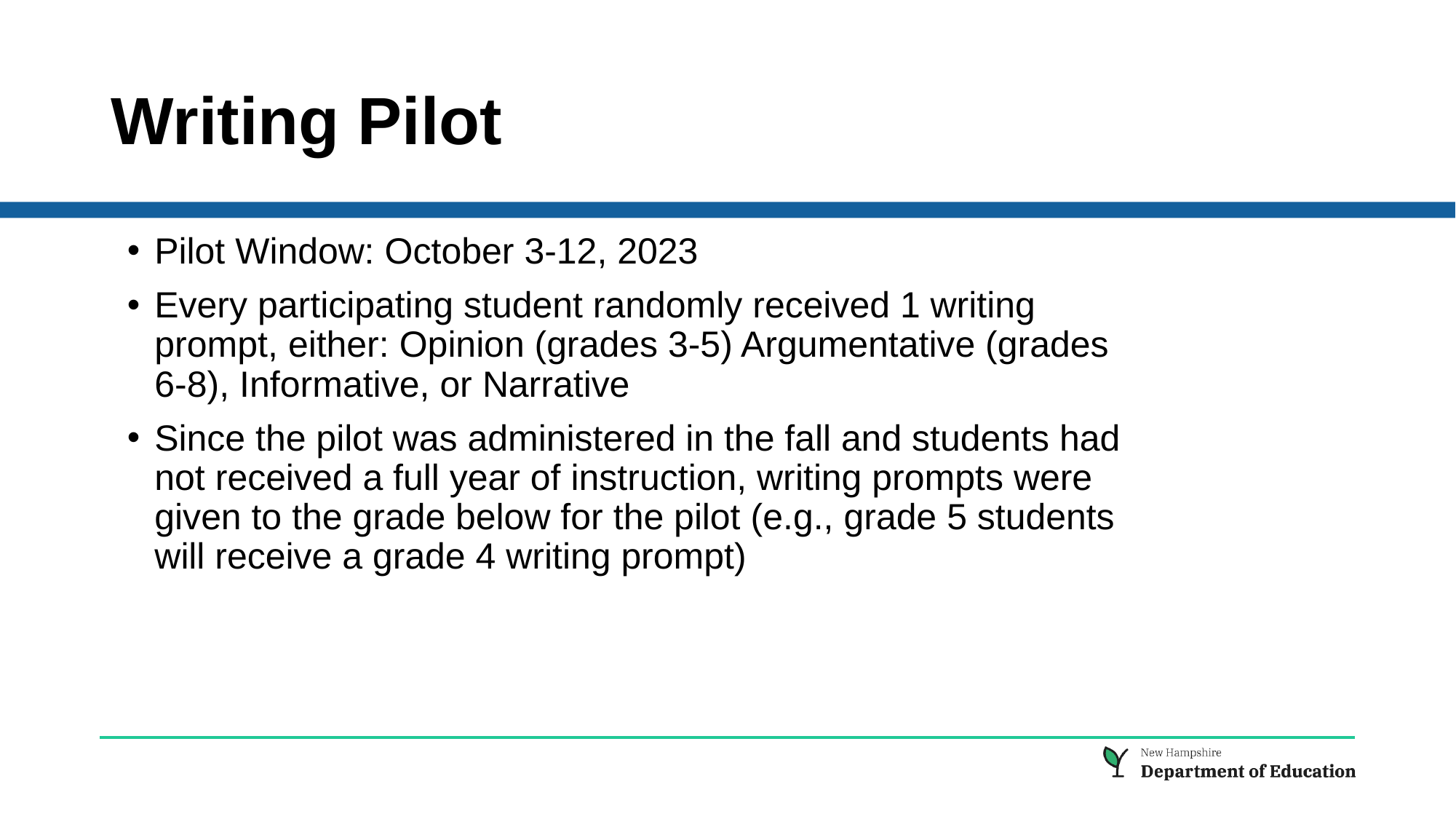

# Writing Pilot
Pilot Window: October 3-12, 2023
Every participating student randomly received 1 writing prompt, either: Opinion (grades 3-5) Argumentative (grades 6-8), Informative, or Narrative
Since the pilot was administered in the fall and students had not received a full year of instruction, writing prompts were given to the grade below for the pilot (e.g., grade 5 students will receive a grade 4 writing prompt)